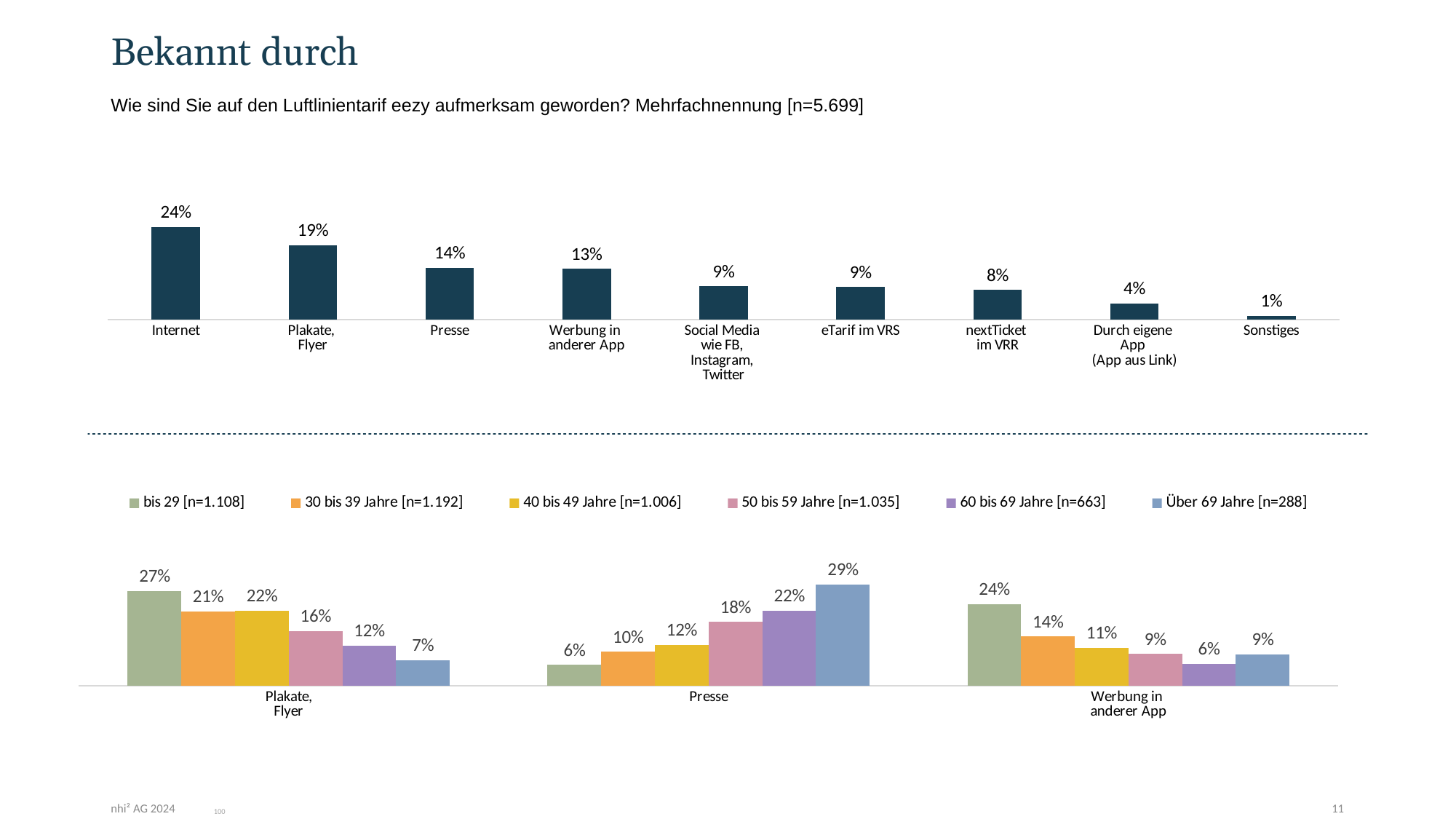

# Bekannt durch
Wie sind Sie auf den Luftlinientarif eezy aufmerksam geworden? Mehrfachnennung [n=5.699]

### Chart

| Category | 25% |
|---|---|
| Internet | 0.242 |
| Plakate,
Flyer | 0.194 |
| Presse | 0.135 |
| Werbung in
anderer App | 0.133 |
| Social Media
wie FB,
Instagram,
Twitter | 0.087 |
| eTarif im VRS | 0.085 |
| nextTicket
im VRR | 0.077 |
| Durch eigene
App
(App aus Link) | 0.042 |
| Sonstiges | 0.01 |

### Chart

| Category | bis 29 [n=1.108] | 30 bis 39 Jahre [n=1.192] | 40 bis 49 Jahre [n=1.006] | 50 bis 59 Jahre [n=1.035] | 60 bis 69 Jahre [n=663] | Über 69 Jahre [n=288] |
|---|---|---|---|---|---|---|
| Plakate,
Flyer | 0.27346570397111913 | 0.214 | 0.216 | 0.158 | 0.116 | 0.073 |
| Presse | 0.05956678700361011 | 0.098 | 0.118 | 0.184 | 0.216 | 0.292 |
| Werbung in
anderer App | 0.2355595667870036 | 0.142 | 0.109 | 0.091 | 0.063 | 0.09 |
100
nhi² AG 2024
11